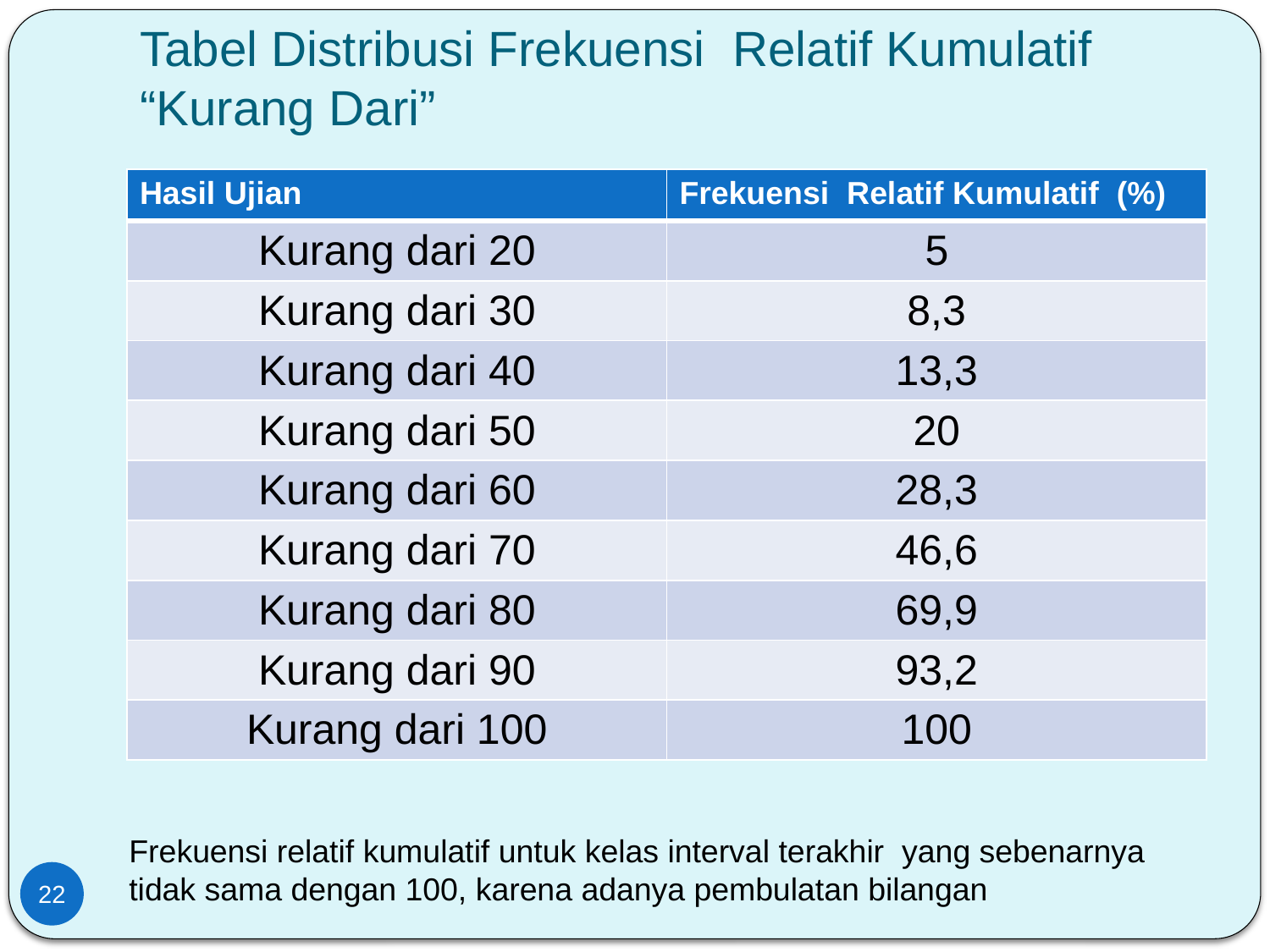

# Tabel Distribusi Frekuensi  Relatif Kumulatif “Kurang Dari”
| Hasil Ujian | Frekuensi Relatif Kumulatif (%) |
| --- | --- |
| Kurang dari 20 | 5 |
| Kurang dari 30 | 8,3 |
| Kurang dari 40 | 13,3 |
| Kurang dari 50 | 20 |
| Kurang dari 60 | 28,3 |
| Kurang dari 70 | 46,6 |
| Kurang dari 80 | 69,9 |
| Kurang dari 90 | 93,2 |
| Kurang dari 100 | 100 |
Frekuensi relatif kumulatif untuk kelas interval terakhir  yang sebenarnya tidak sama dengan 100, karena adanya pembulatan bilangan
22